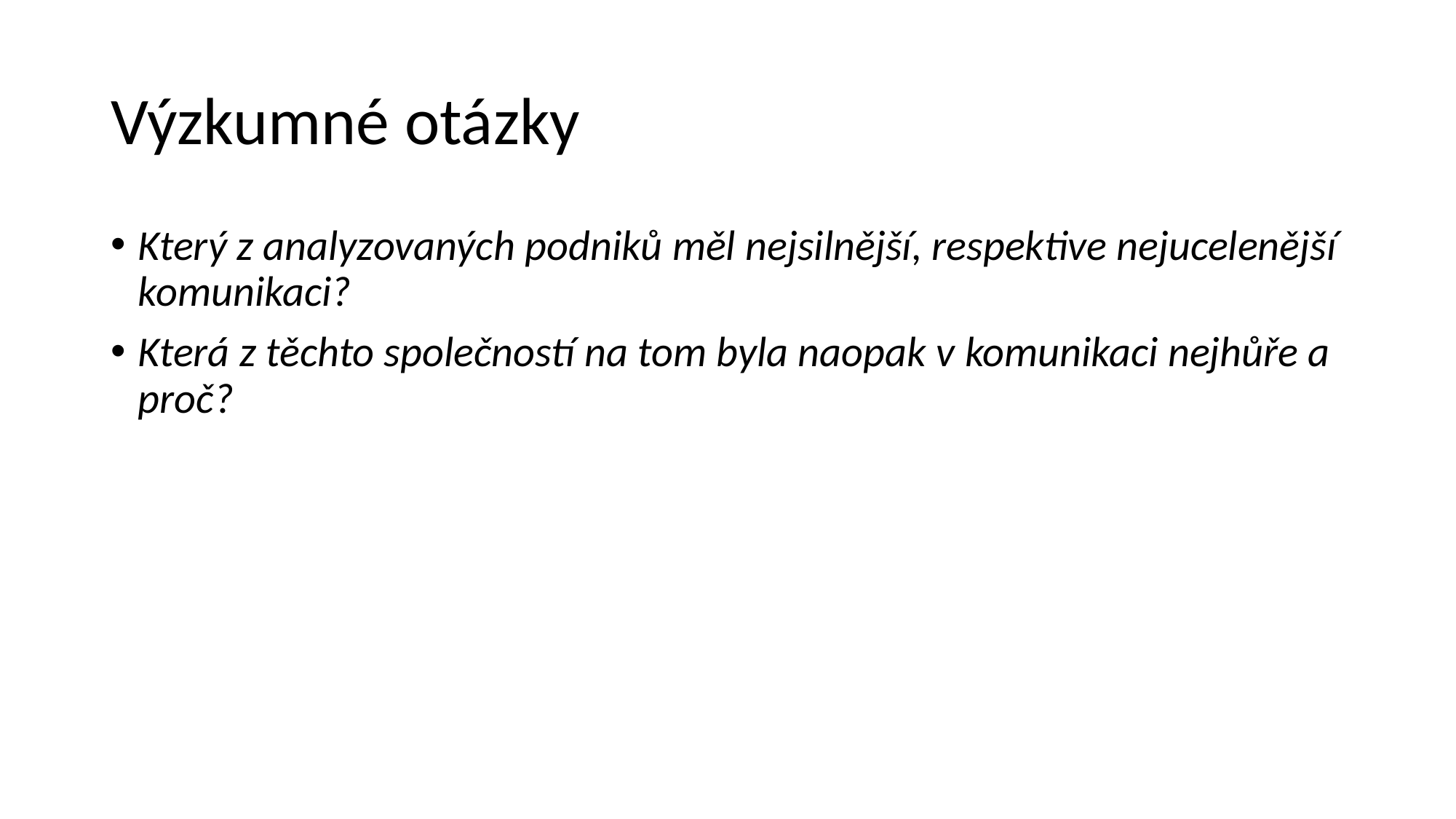

# Výzkumné otázky
Který z analyzovaných podniků měl nejsilnější, respektive nejucelenější komunikaci?
Která z těchto společností na tom byla naopak v komunikaci nejhůře a proč?